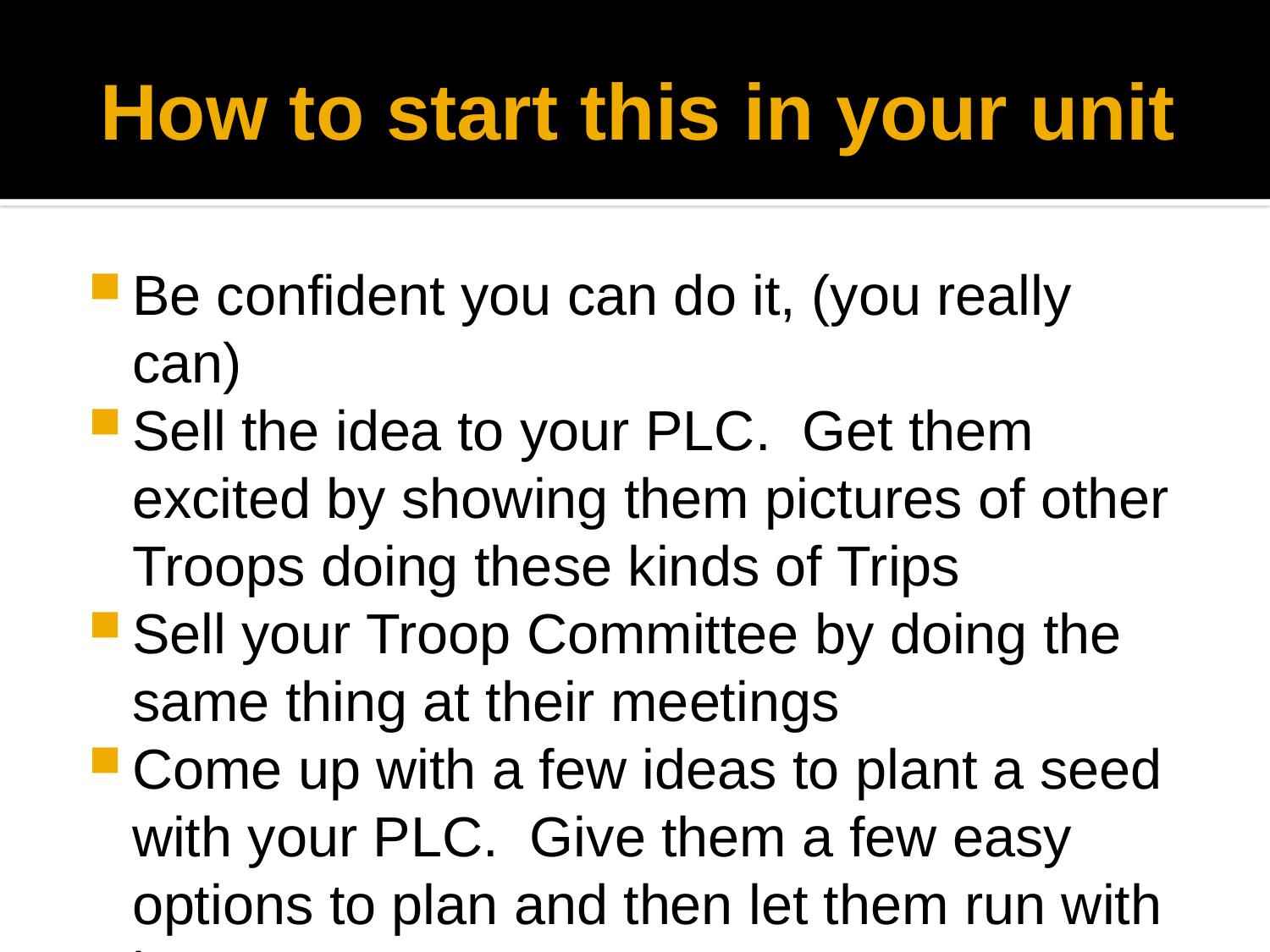

# How to start this in your unit
Be confident you can do it, (you really can)
Sell the idea to your PLC.  Get them excited by showing them pictures of other Troops doing these kinds of Trips
Sell your Troop Committee by doing the same thing at their meetings
Come up with a few ideas to plant a seed with your PLC.  Give them a few easy options to plan and then let them run with it